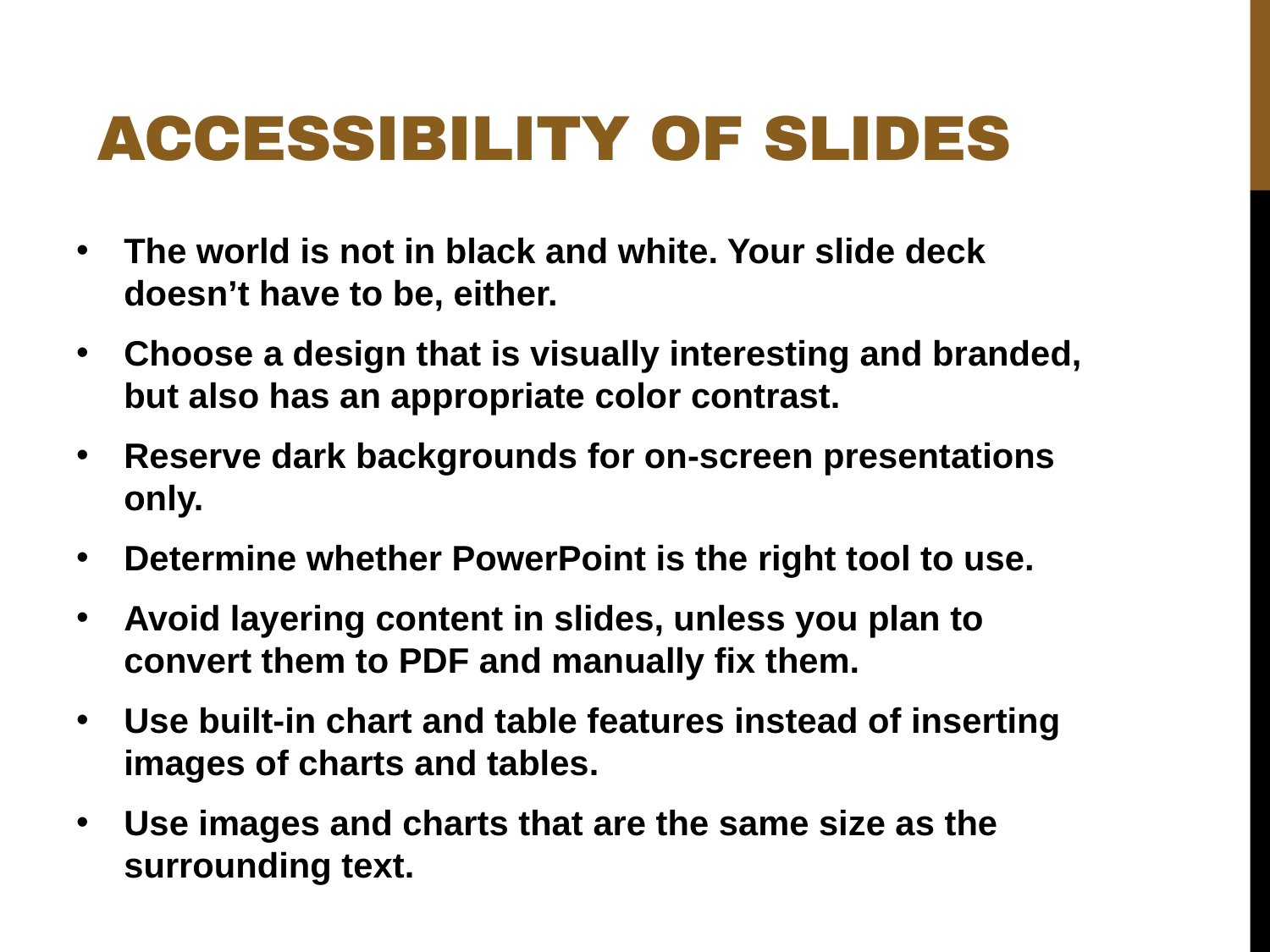

# Accessibility of slides
The world is not in black and white. Your slide deck doesn’t have to be, either.
Choose a design that is visually interesting and branded, but also has an appropriate color contrast.
Reserve dark backgrounds for on-screen presentations only.
Determine whether PowerPoint is the right tool to use.
Avoid layering content in slides, unless you plan to convert them to PDF and manually fix them.
Use built-in chart and table features instead of inserting images of charts and tables.
Use images and charts that are the same size as the surrounding text.